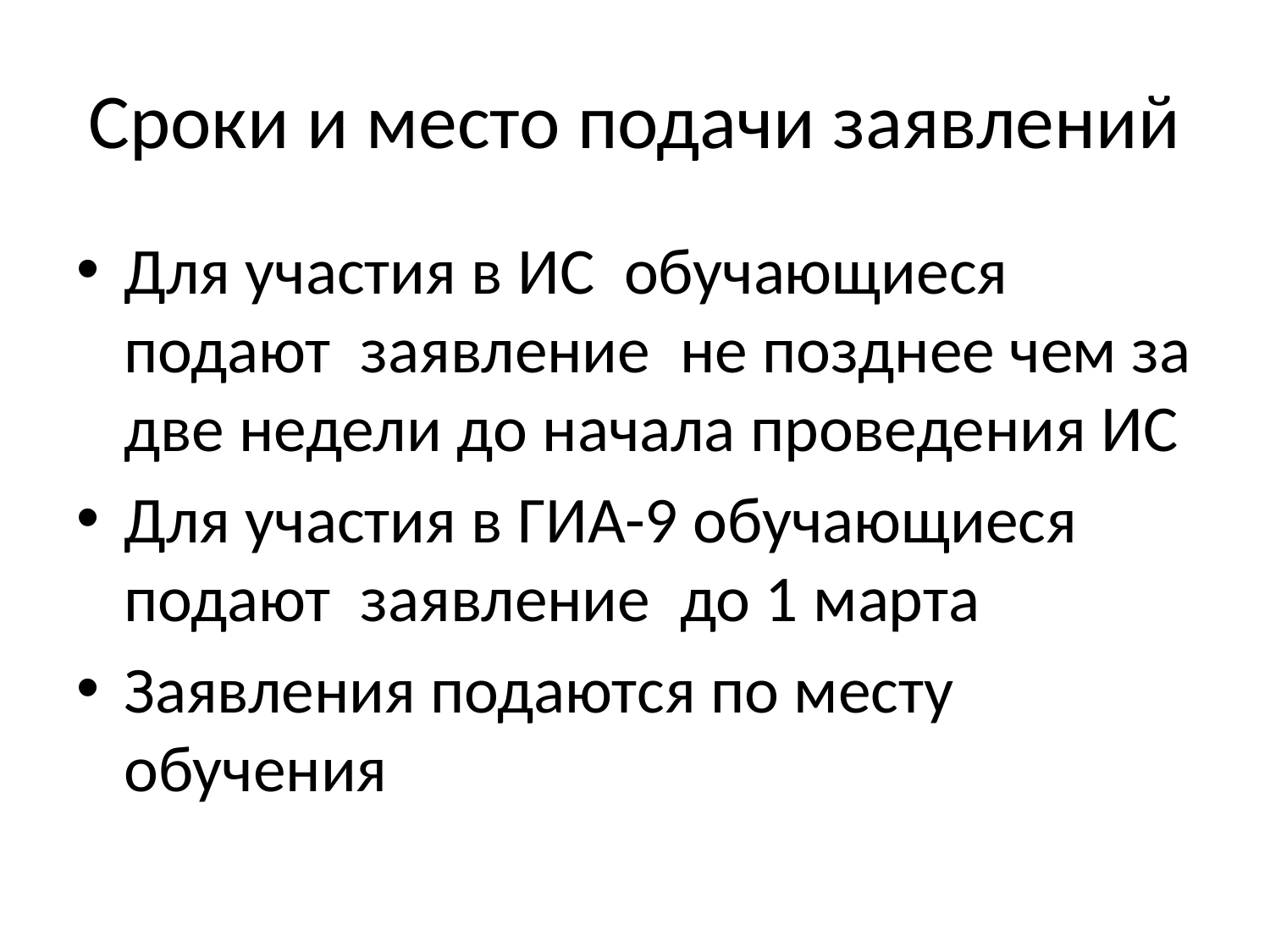

# Сроки и место подачи заявлений
Для участия в ИС  обучающиеся подают  заявление  не позднее чем за две недели до начала проведения ИС
Для участия в ГИА-9 обучающиеся подают  заявление  до 1 марта
Заявления подаются по месту обучения